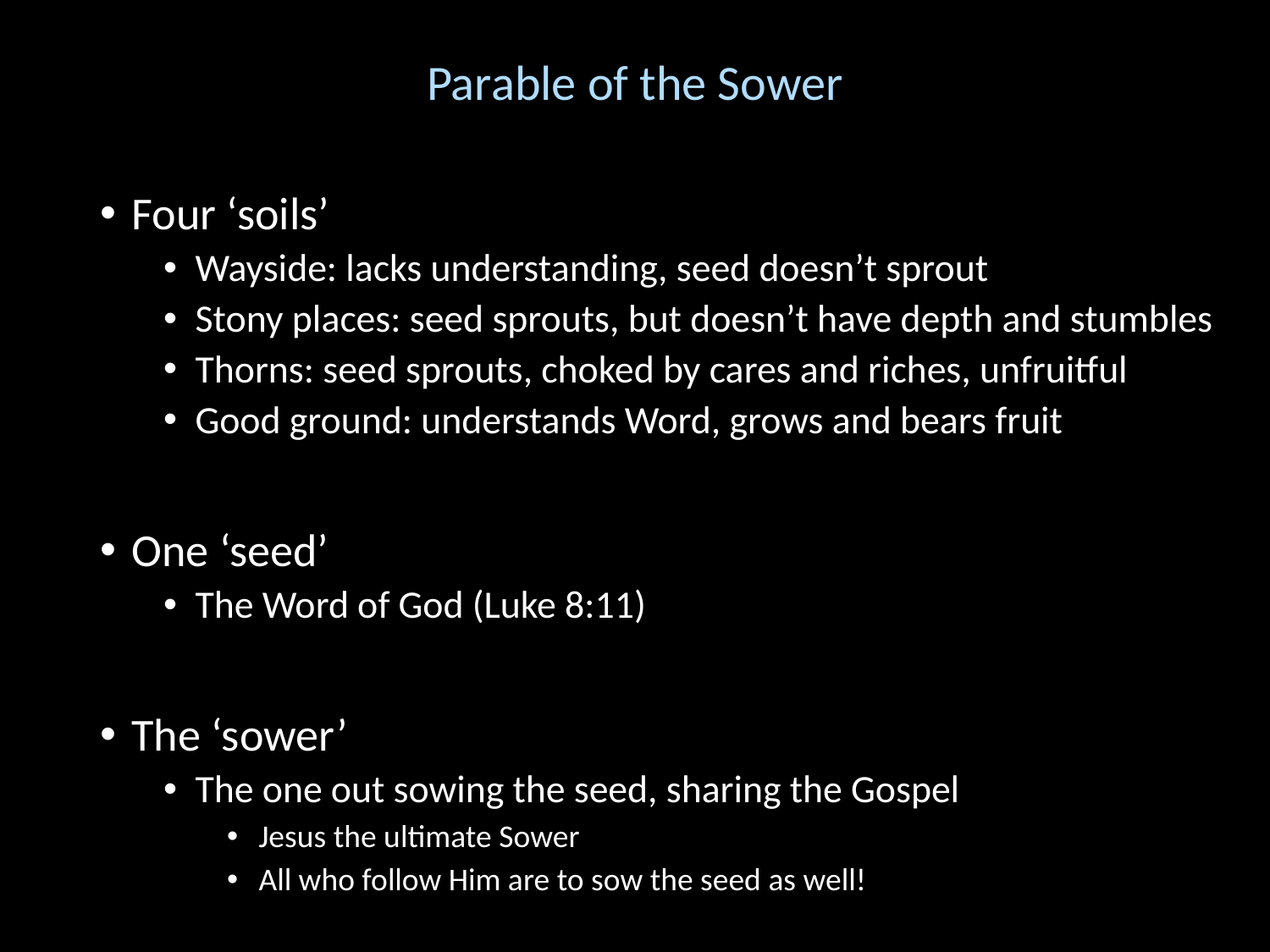

# Parable of the Sower
Four ‘soils’
Wayside: lacks understanding, seed doesn’t sprout
Stony places: seed sprouts, but doesn’t have depth and stumbles
Thorns: seed sprouts, choked by cares and riches, unfruitful
Good ground: understands Word, grows and bears fruit

One ‘seed’
The Word of God (Luke 8:11)

The ‘sower’
The one out sowing the seed, sharing the Gospel
Jesus the ultimate Sower
All who follow Him are to sow the seed as well!